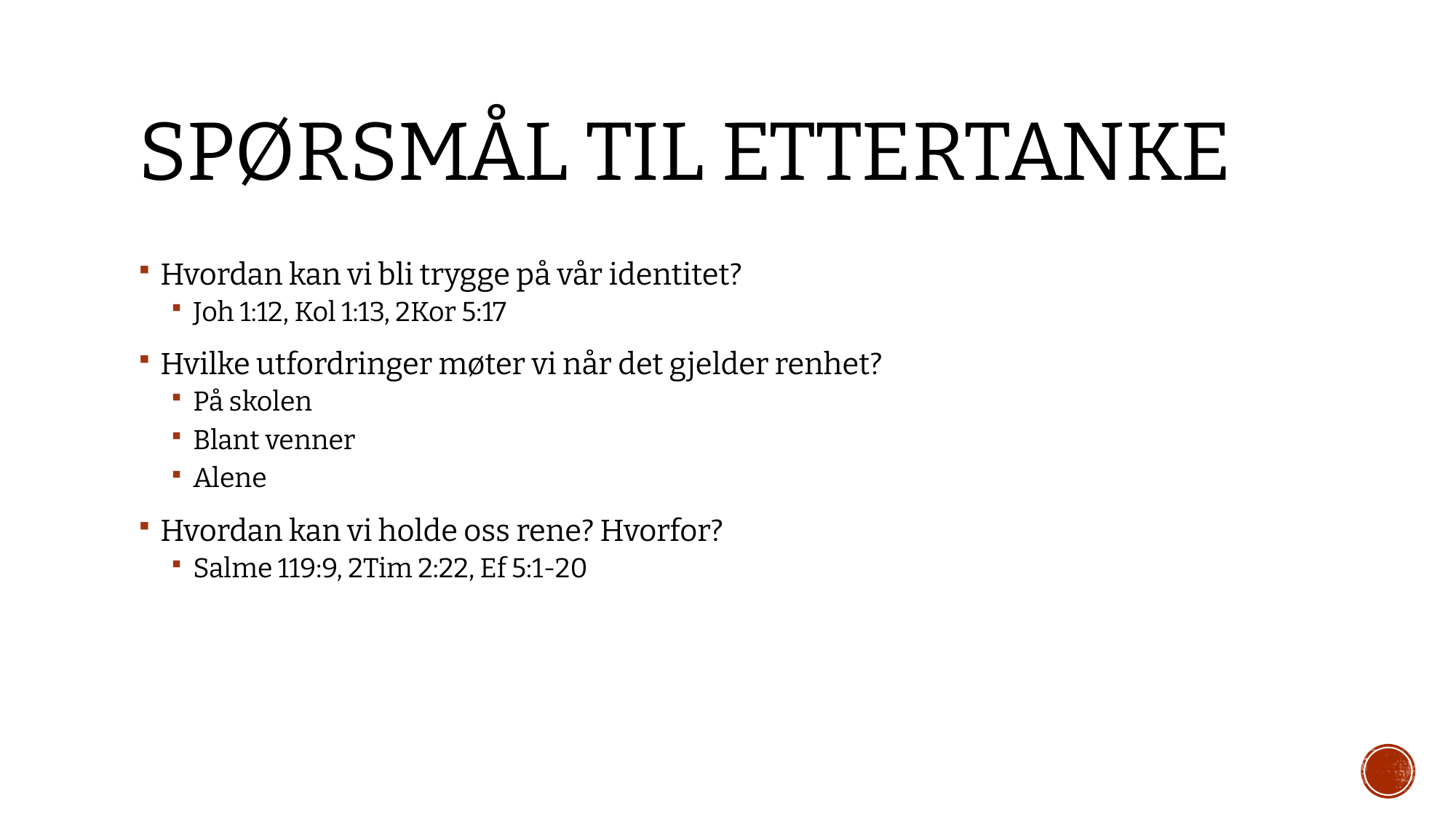

# Spørsmål til ettertanke
Hvordan kan vi bli trygge på vår identitet?
Joh 1:12, Kol 1:13, 2Kor 5:17
Hvilke utfordringer møter vi når det gjelder renhet?
På skolen
Blant venner
Alene
Hvordan kan vi holde oss rene? Hvorfor?
Salme 119:9, 2Tim 2:22, Ef 5:1-20